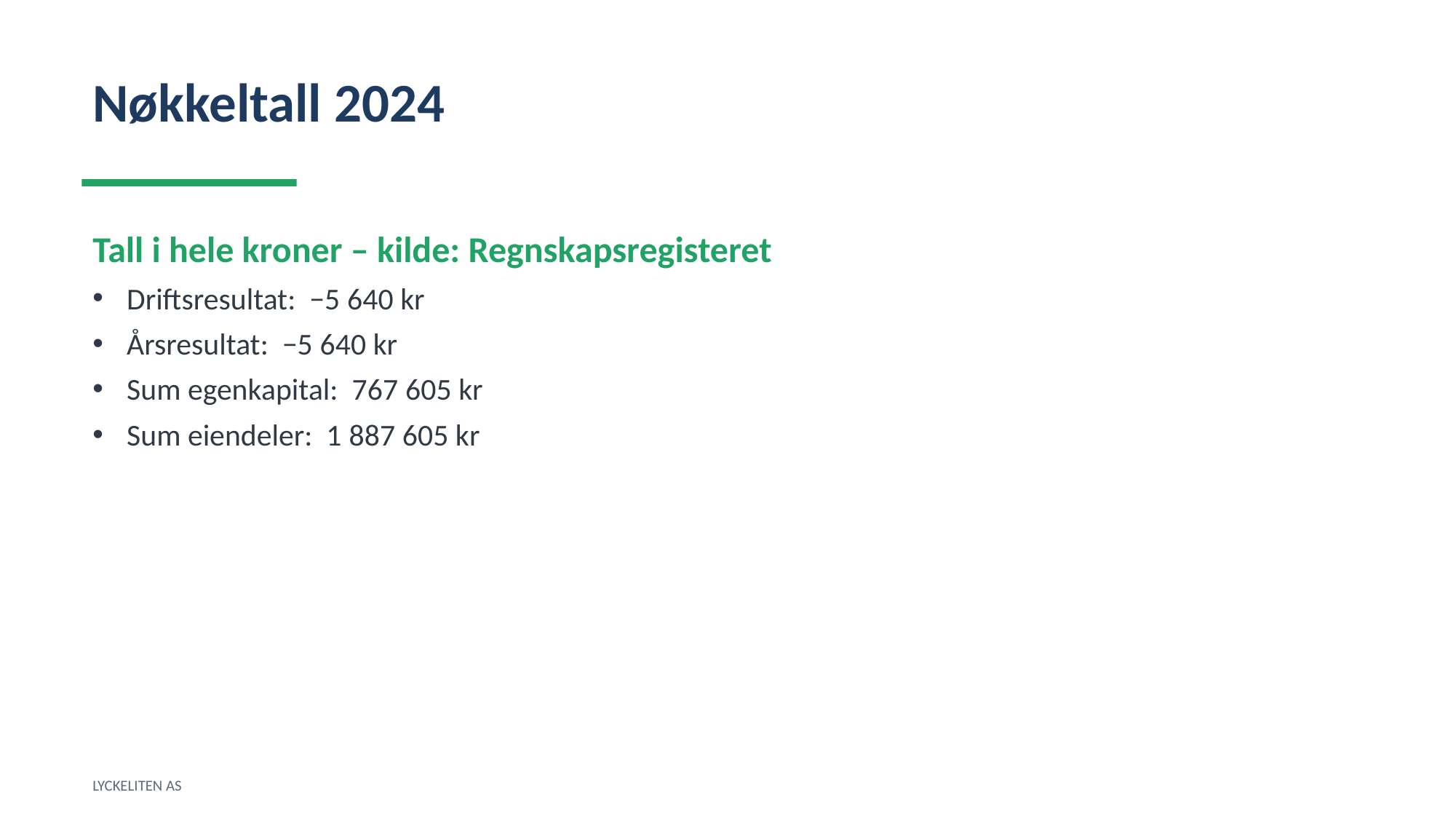

Nøkkeltall 2024

Tall i hele kroner – kilde: Regnskapsregisteret
Driftsresultat:  −5 640 kr
Årsresultat:  −5 640 kr
Sum egenkapital:  767 605 kr
Sum eiendeler:  1 887 605 kr
LYCKELITEN AS